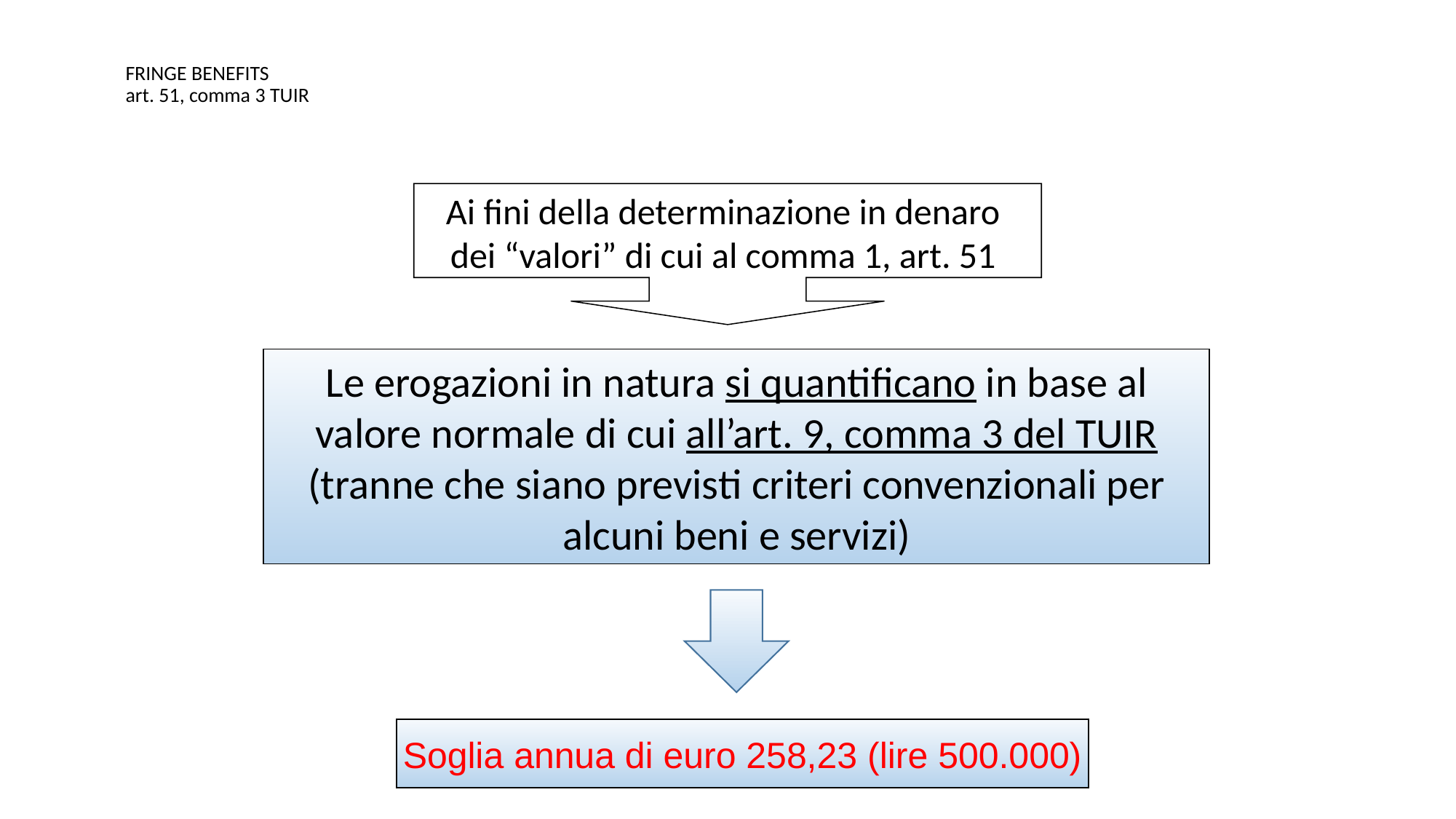

# FRINGE BENEFITS art. 51, comma 3 TUIR
Ai fini della determinazione in denaro dei “valori” di cui al comma 1, art. 51

Le erogazioni in natura si quantificano in base al valore normale di cui all’art. 9, comma 3 del TUIR (tranne che siano previsti criteri convenzionali per alcuni beni e servizi)

Soglia annua di euro 258,23 (lire 500.000)